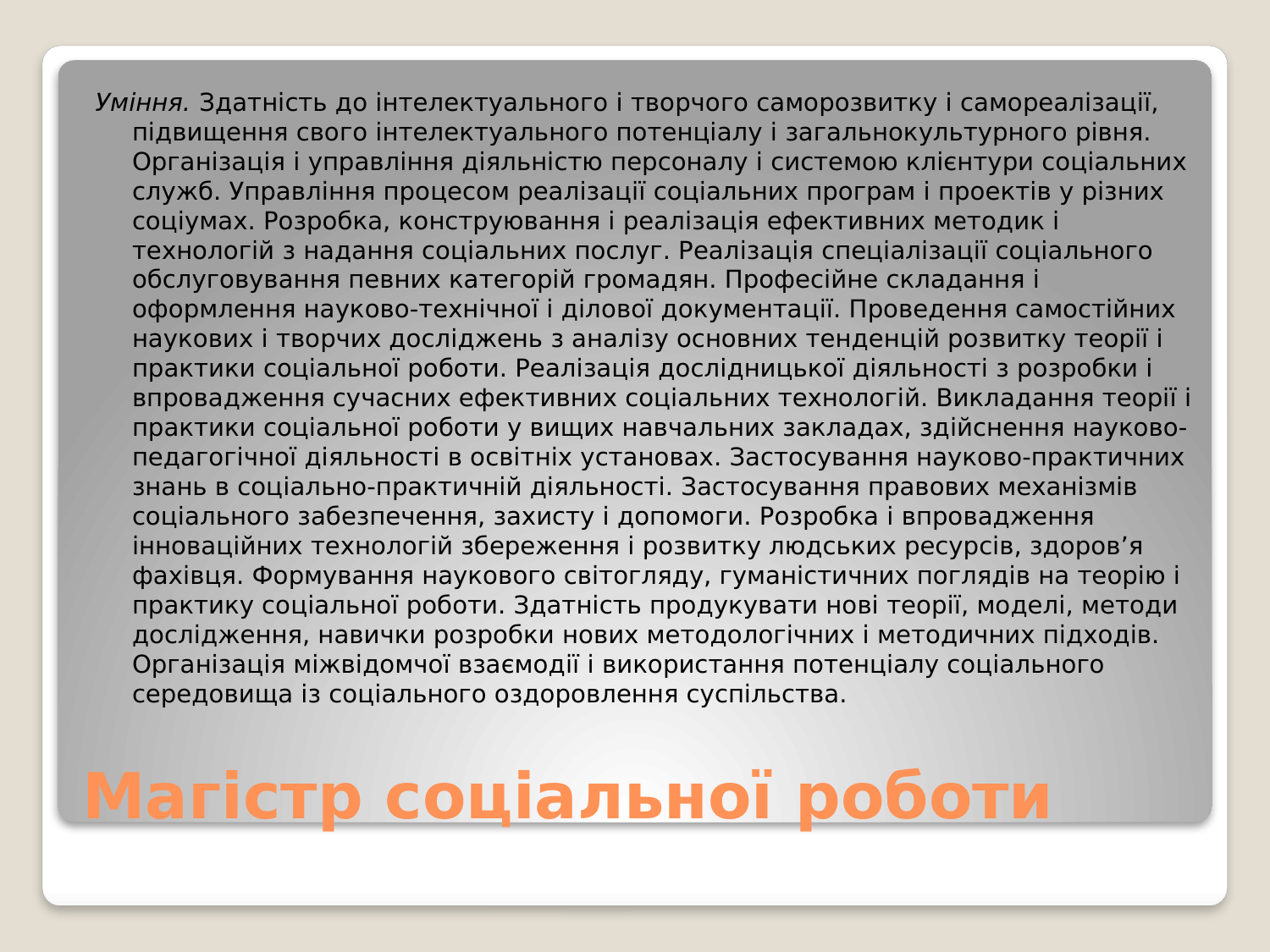

Уміння. Здатність до інтелектуального і творчого саморозвитку і самореалізації, підвищення свого інтелектуального потенціалу і загальнокультурного рівня. Організація і управління діяльністю персоналу і системою клієнтури соціальних служб. Управління процесом реалізації соціальних програм і проектів у різних соціумах. Розробка, конструювання і реалізація ефективних методик і технологій з надання соціальних послуг. Реалізація спеціалізації соціального обслуговування певних категорій громадян. Професійне складання і оформлення науково-технічної і ділової документації. Проведення самостійних наукових і творчих досліджень з аналізу основних тенденцій розвитку теорії і практики соціальної роботи. Реалізація дослідницької діяльності з розробки і впровадження сучасних ефективних соціальних технологій. Викладання теорії і практики соціальної роботи у вищих навчальних закладах, здійснення науково-педагогічної діяльності в освітніх установах. Застосування науково-практичних знань в соціально-практичній діяльності. Застосування правових механізмів соціального забезпечення, захисту і допомоги. Розробка і впровадження інноваційних технологій збереження і розвитку людських ресурсів, здоров’я фахівця. Формування наукового світогляду, гуманістичних поглядів на теорію і практику соціальної роботи. Здатність продукувати нові теорії, моделі, методи дослідження, навички розробки нових методологічних і методичних підходів. Організація міжвідомчої взаємодії і використання потенціалу соціального середовища із соціального оздоровлення суспільства.

# Магістр соціальної роботи